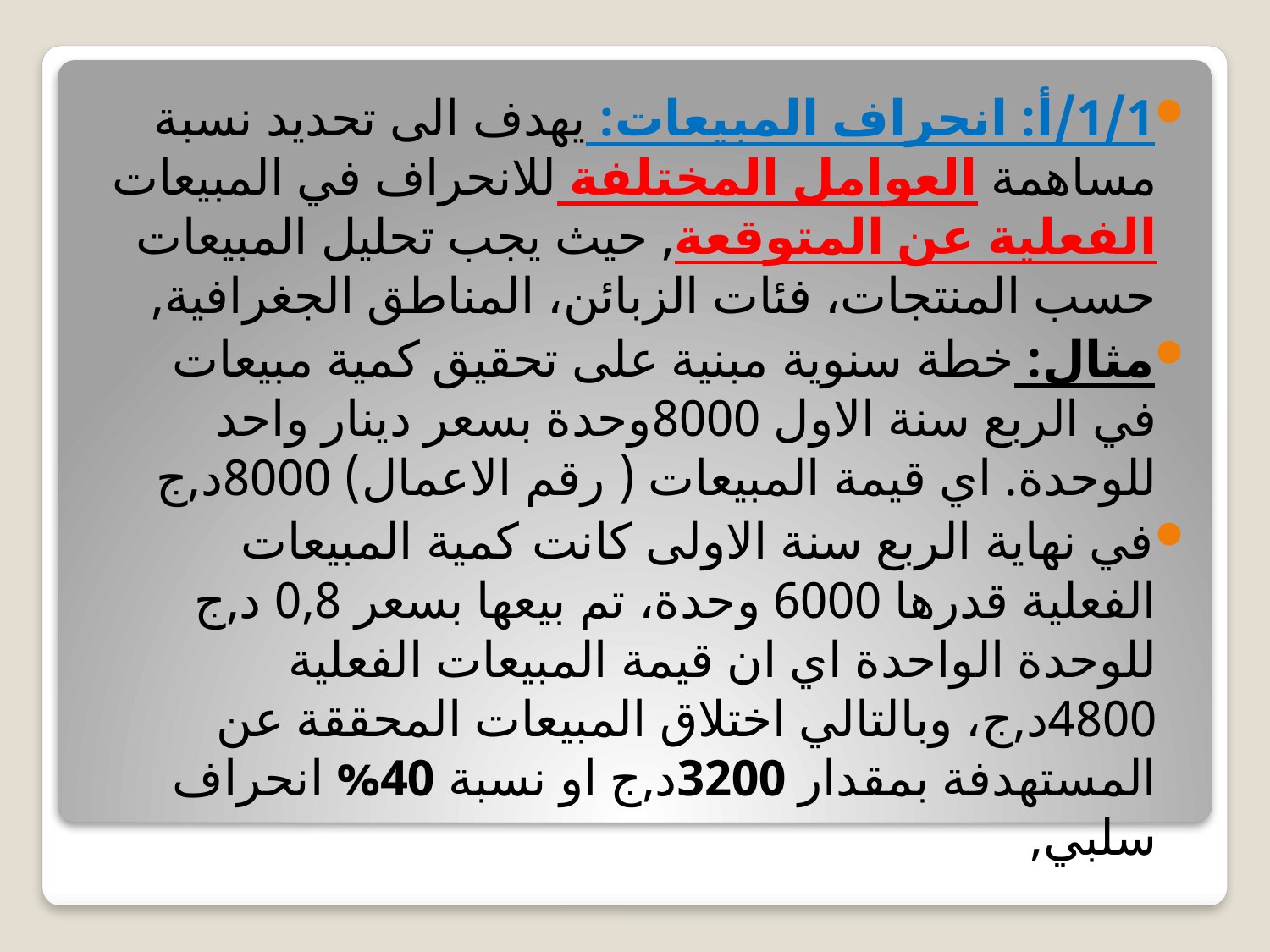

1/1/أ: انحراف المبيعات: يهدف الى تحديد نسبة مساهمة العوامل المختلفة للانحراف في المبيعات الفعلية عن المتوقعة, حيث يجب تحليل المبيعات حسب المنتجات، فئات الزبائن، المناطق الجغرافية,
مثال: خطة سنوية مبنية على تحقيق كمية مبيعات في الربع سنة الاول 8000وحدة بسعر دينار واحد للوحدة. اي قيمة المبيعات ( رقم الاعمال) 8000د,ج
في نهاية الربع سنة الاولى كانت كمية المبيعات الفعلية قدرها 6000 وحدة، تم بيعها بسعر 0,8 د,ج للوحدة الواحدة اي ان قيمة المبيعات الفعلية 4800د,ج، وبالتالي اختلاق المبيعات المحققة عن المستهدفة بمقدار 3200د,ج او نسبة 40% انحراف سلبي,